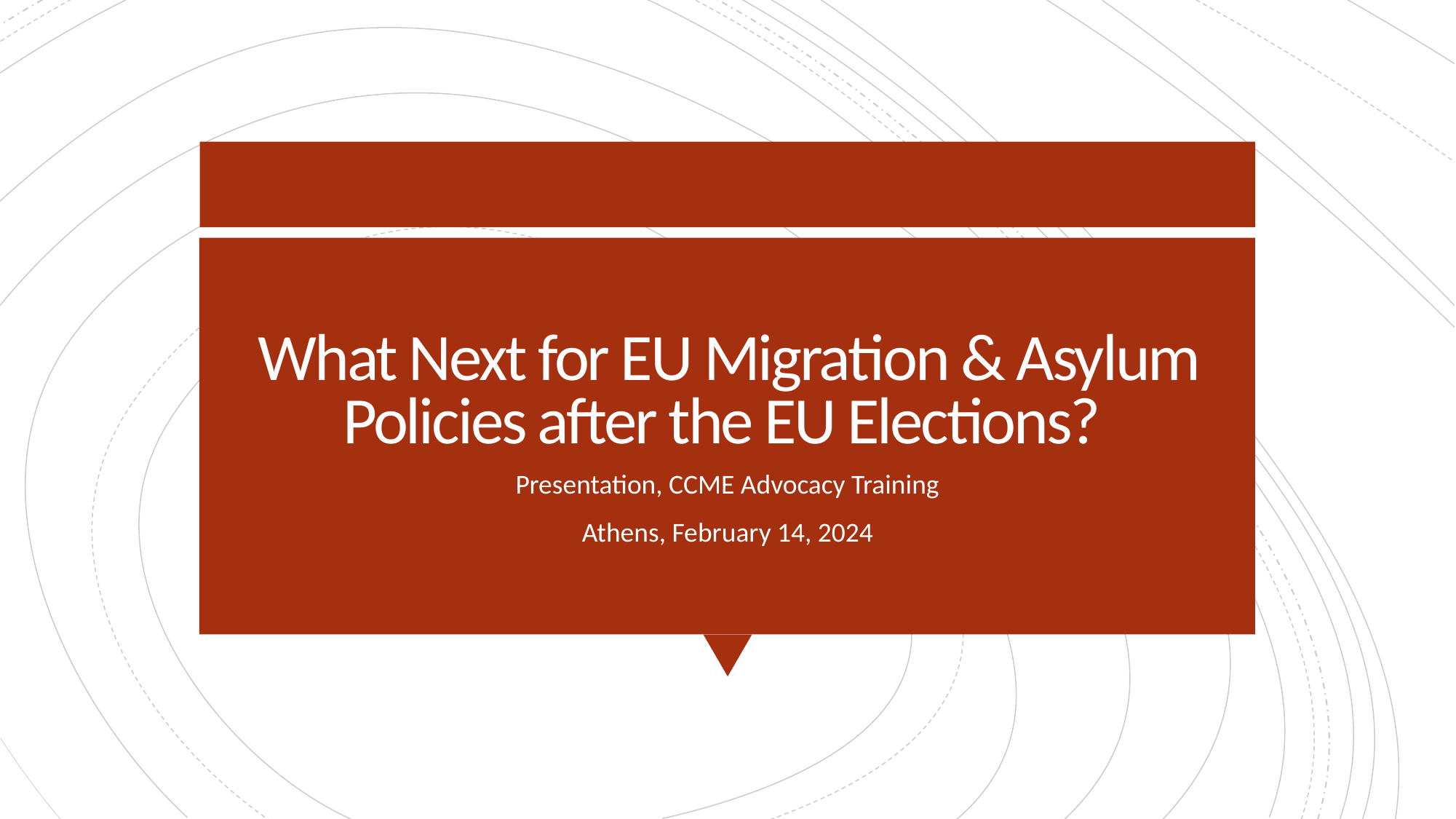

# What Next for EU Migration & Asylum Policies after the EU Elections?
Presentation, CCME Advocacy Training
Athens, February 14, 2024